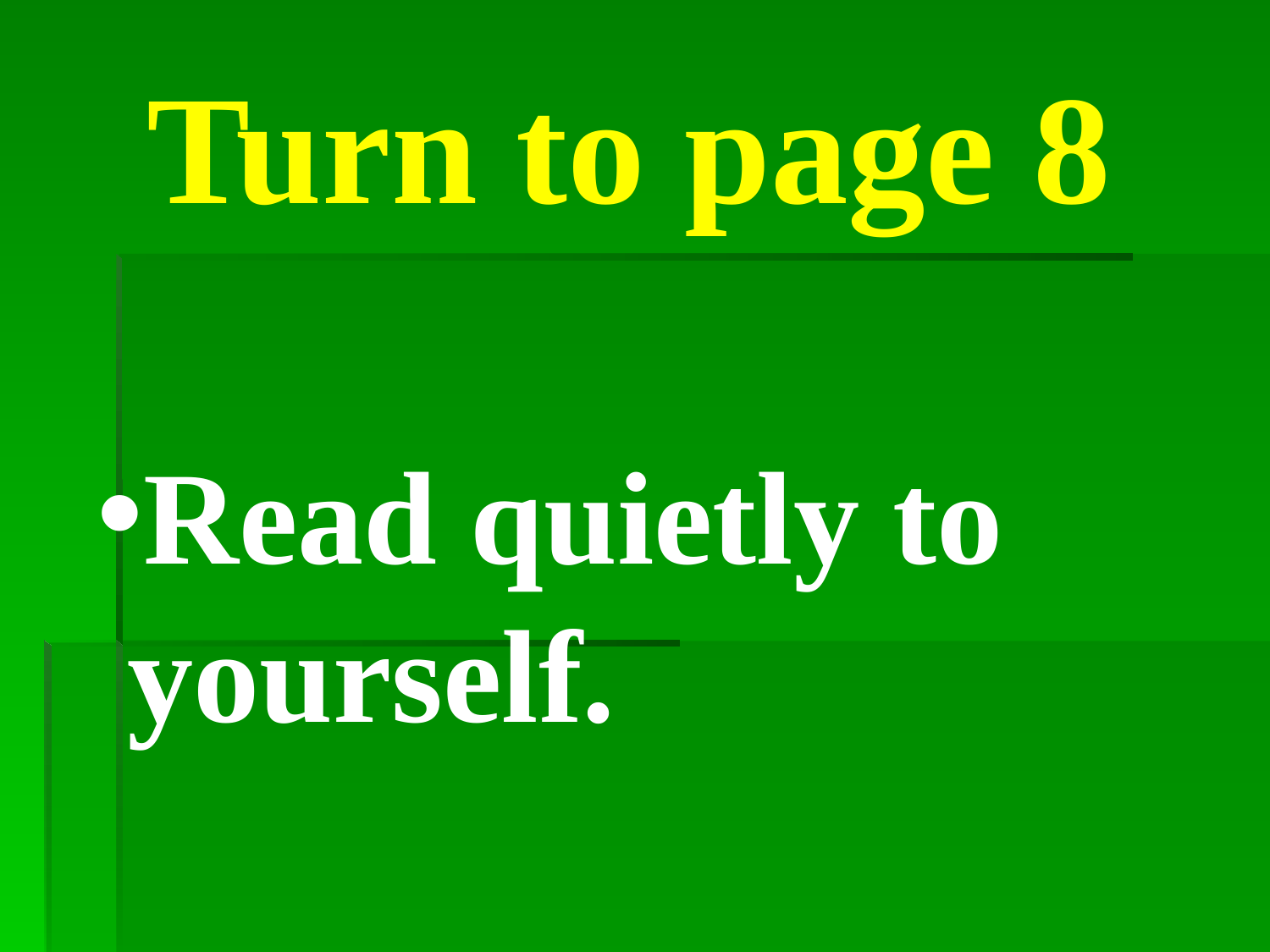

Turn to page 8
Read quietly to yourself.